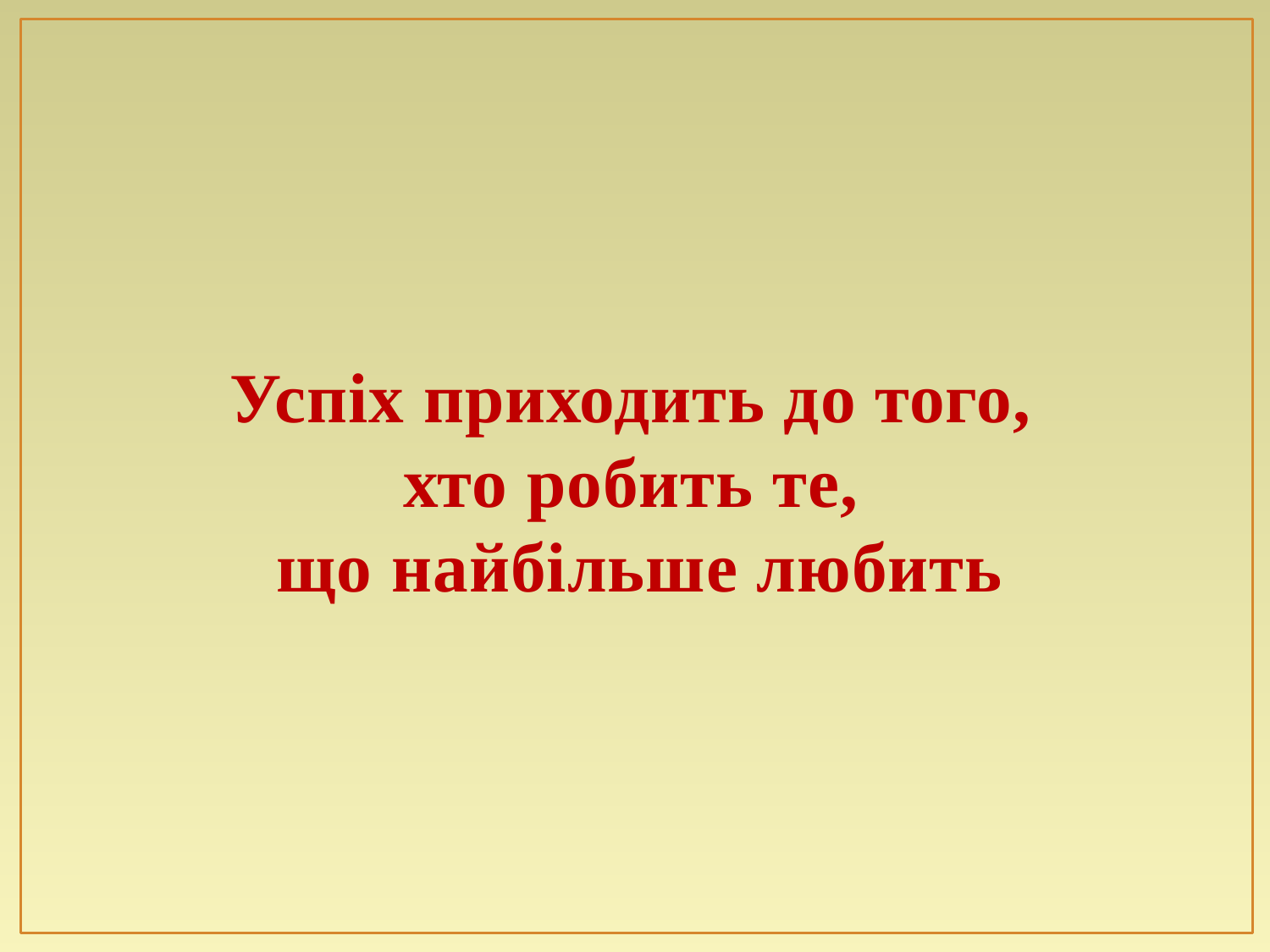

Успіх приходить до того,
хто робить те,
що найбільше любить